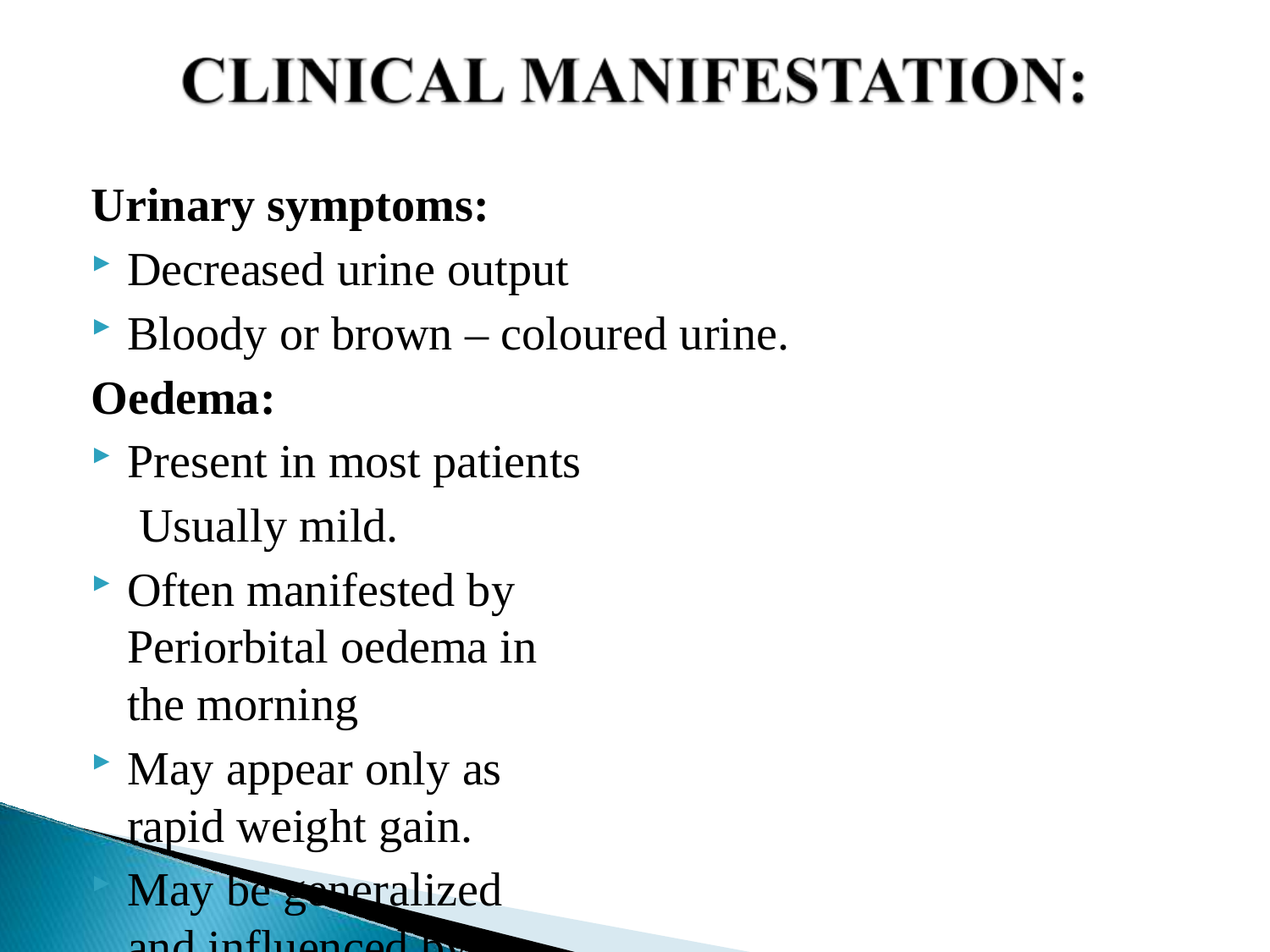

Urinary symptoms:
Decreased urine output
Bloody or brown – coloured urine.
Oedema:
Present in most patients  Usually mild.
Often manifested by Periorbital oedema in the morning
May appear only as rapid weight gain.
May be generalized and influenced by posture.